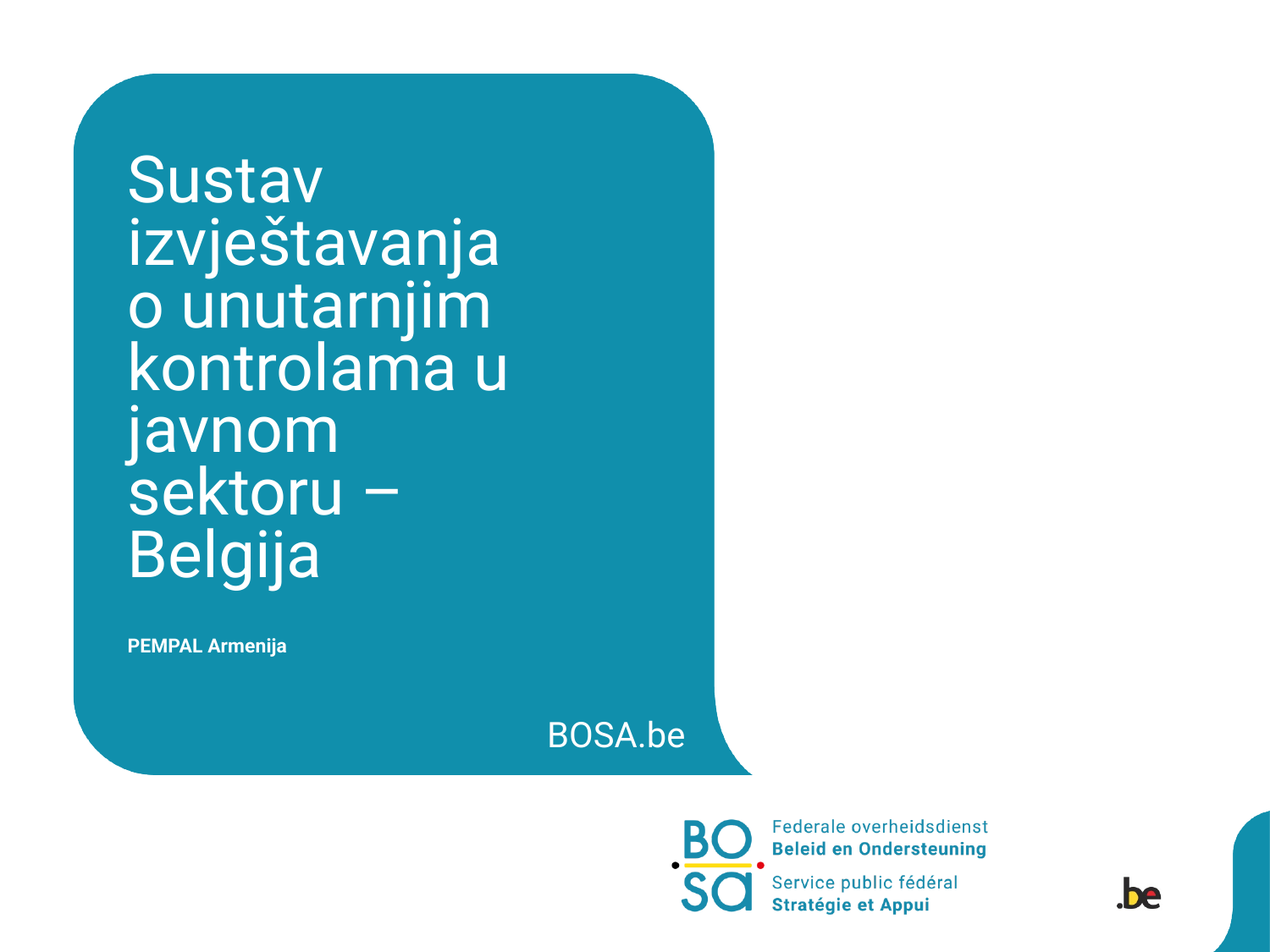

Sustav izvještavanja o unutarnjim kontrolama u javnom sektoru – Belgija
PEMPAL Armenija